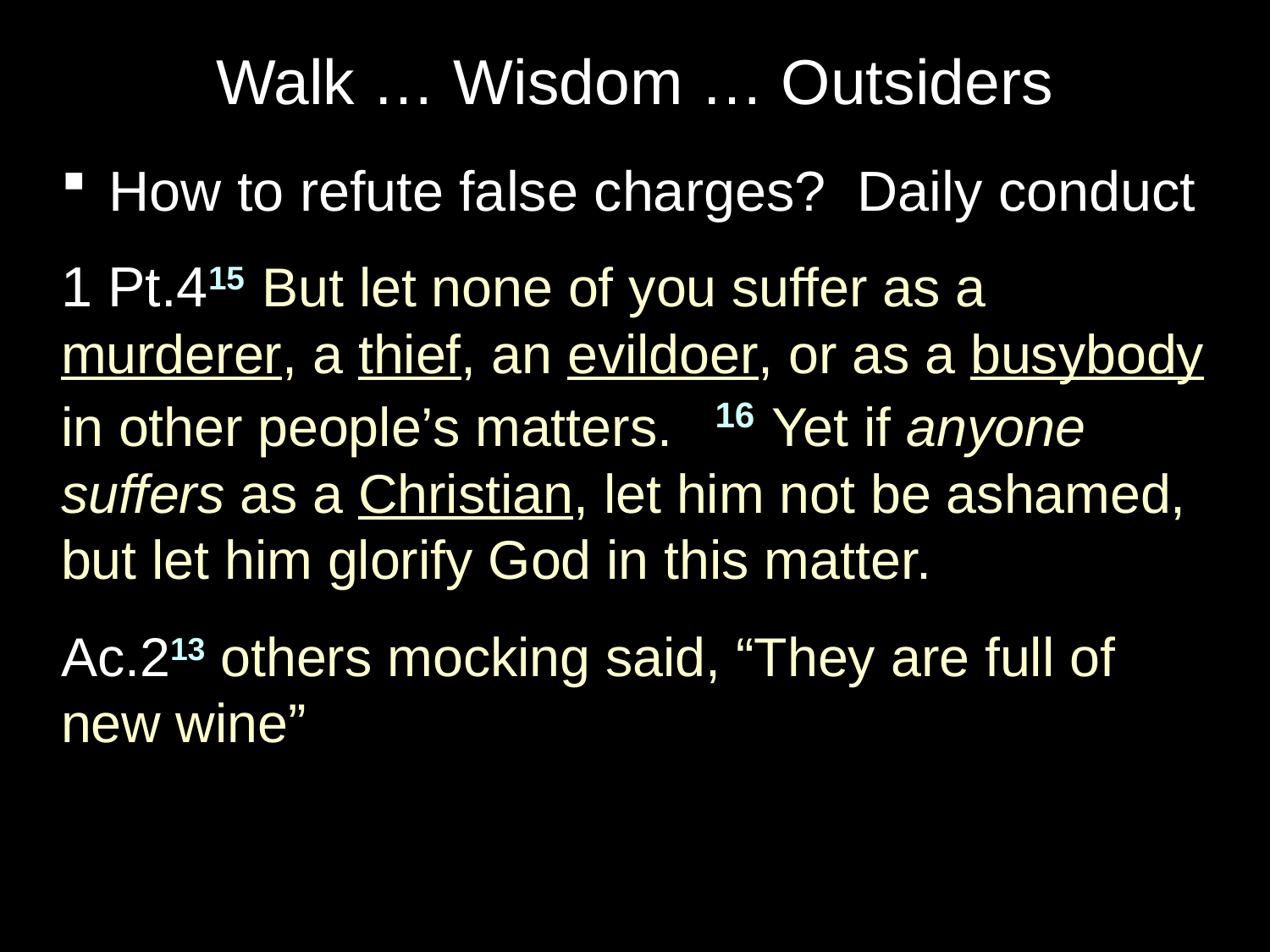

# Walk … Wisdom … Outsiders
How to refute false charges?  Daily conduct
1 Pt.415 But let none of you suffer as a murderer, a thief, an evildoer, or as a busybody in other people’s matters.   16 Yet if anyone suffers as a Christian, let him not be ashamed, but let him glorify God in this matter.
Ac.213 others mocking said, “They are full of new wine”